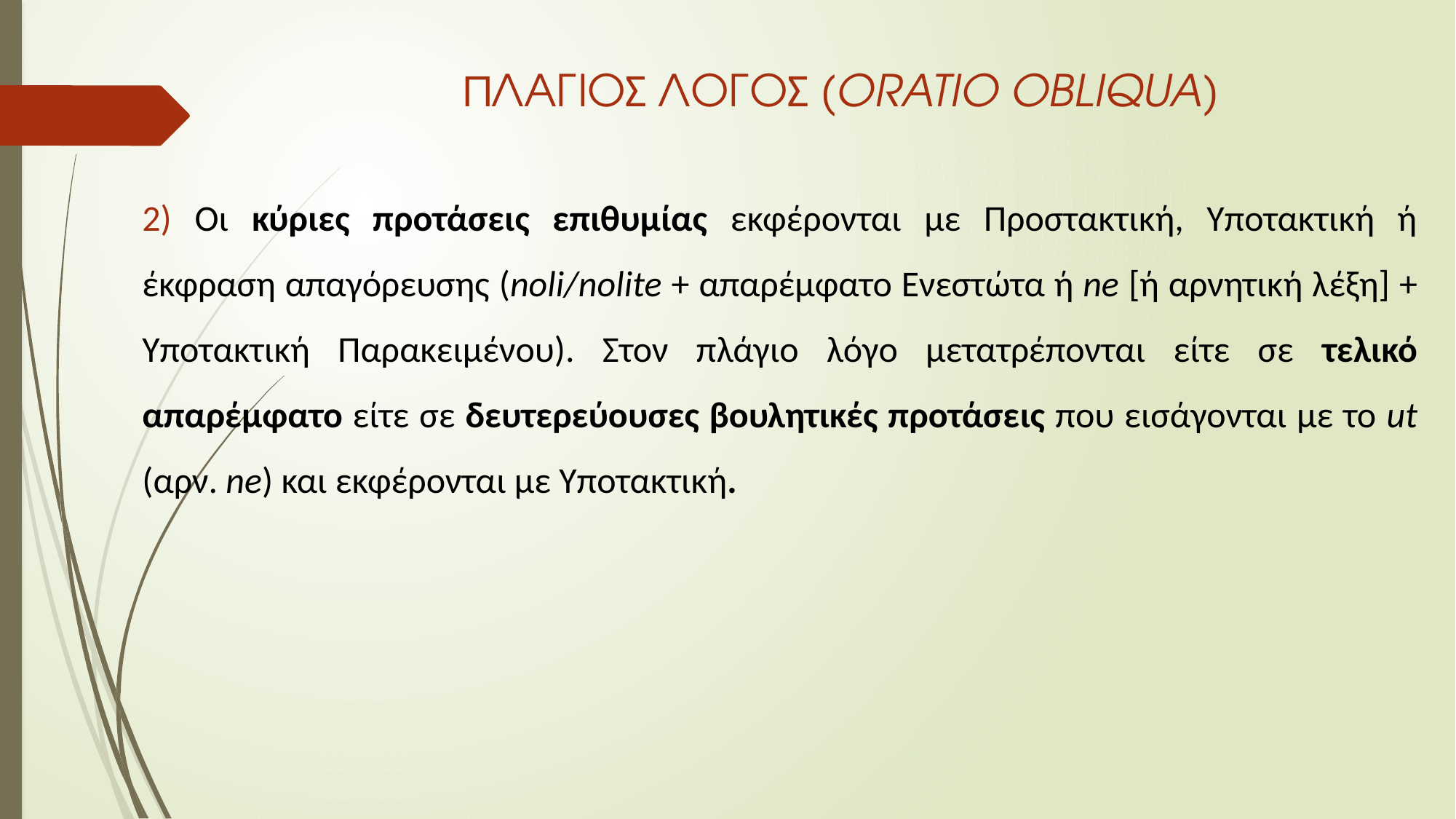

# ΠΛΑΓΙΟΣ ΛΟΓΟΣ (ORATIO OBLIQUA)
2) Οι κύριες προτάσεις επιθυμίας εκφέρονται με Προστακτική, Υποτακτική ή έκφραση απαγόρευσης (noli/nolite + απαρέμφατο Ενεστώτα ή ne [ή αρνητική λέξη] + Υποτακτική Παρακειμένου). Στον πλάγιο λόγο μετατρέπονται είτε σε τελικό απαρέμφατο είτε σε δευτερεύουσες βουλητικές προτάσεις που εισάγονται με το ut (αρν. ne) και εκφέρονται με Υποτακτική.